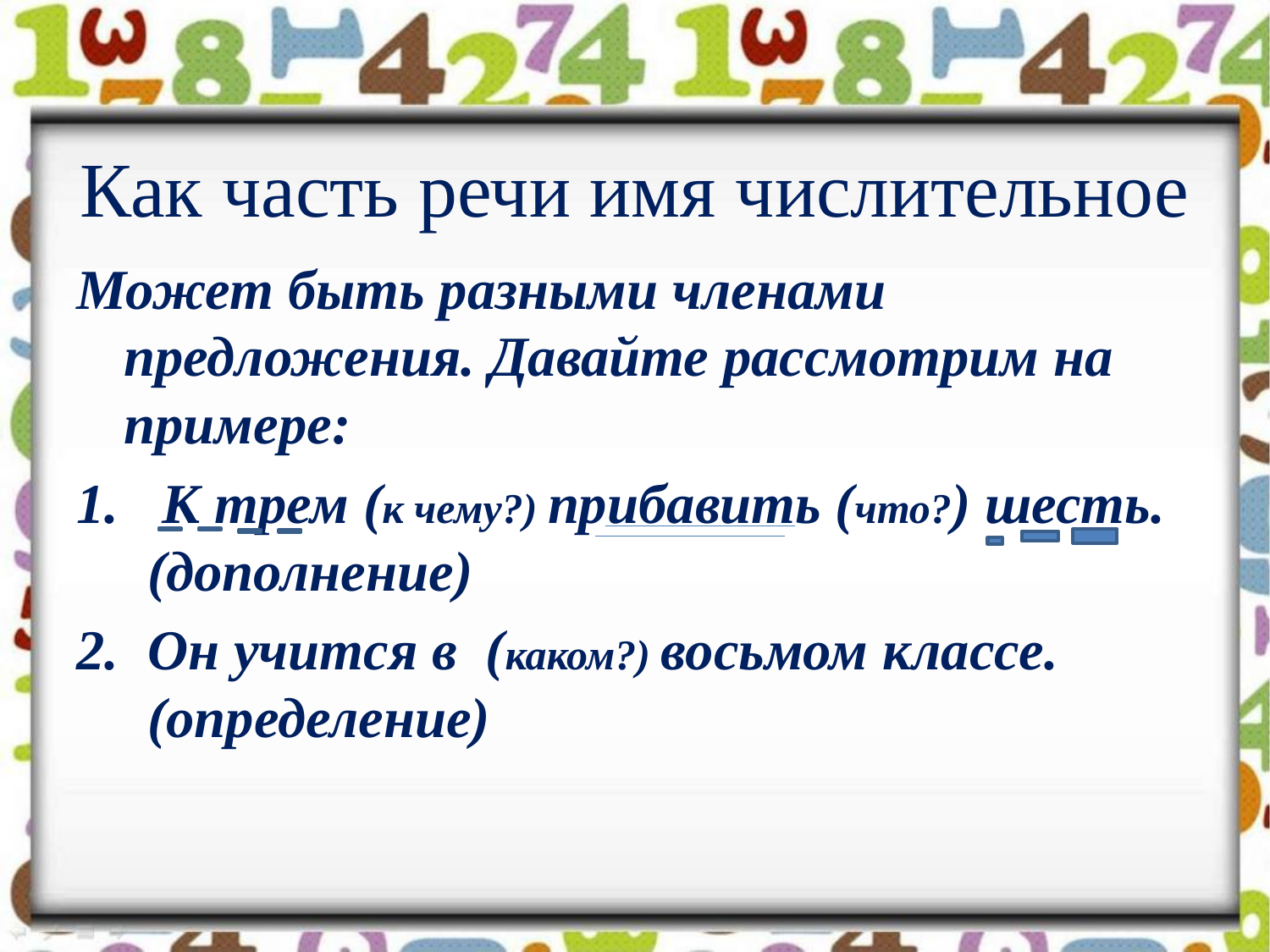

# Как часть речи имя числительное
Может быть разными членами предложения. Давайте рассмотрим на примере:
 К трем (к чему?) прибавить (что?) шесть. (дополнение)
Он учится в  (каком?) восьмом классе. (определение)